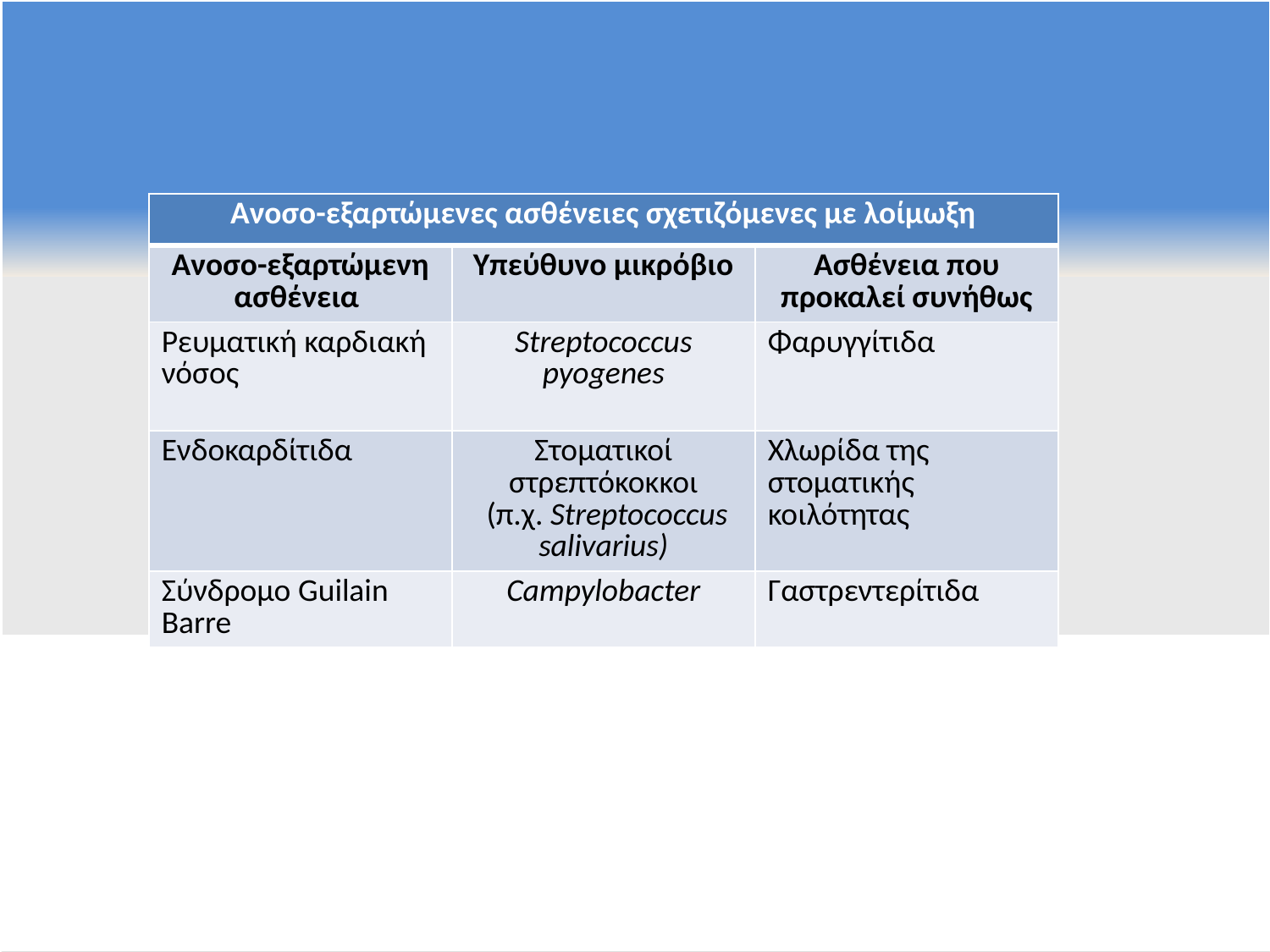

| Ανοσο-εξαρτώμενες ασθένειες σχετιζόμενες με λοίμωξη |  |  |
| --- | --- | --- |
| Ανοσο-εξαρτώμενη ασθένεια | Υπεύθυνο μικρόβιο | Ασθένεια που προκαλεί συνήθως |
| Ρευματική καρδιακή νόσος | Streptococcus pyogenes | Φαρυγγίτιδα |
| Ενδοκαρδίτιδα | Στοματικοί στρεπτόκοκκοι (π.χ. Streptococcus salivarius) | Χλωρίδα της στοματικής κοιλότητας |
| Σύνδρομο Guilain Barre | Campylobacter | Γαστρεντερίτιδα |